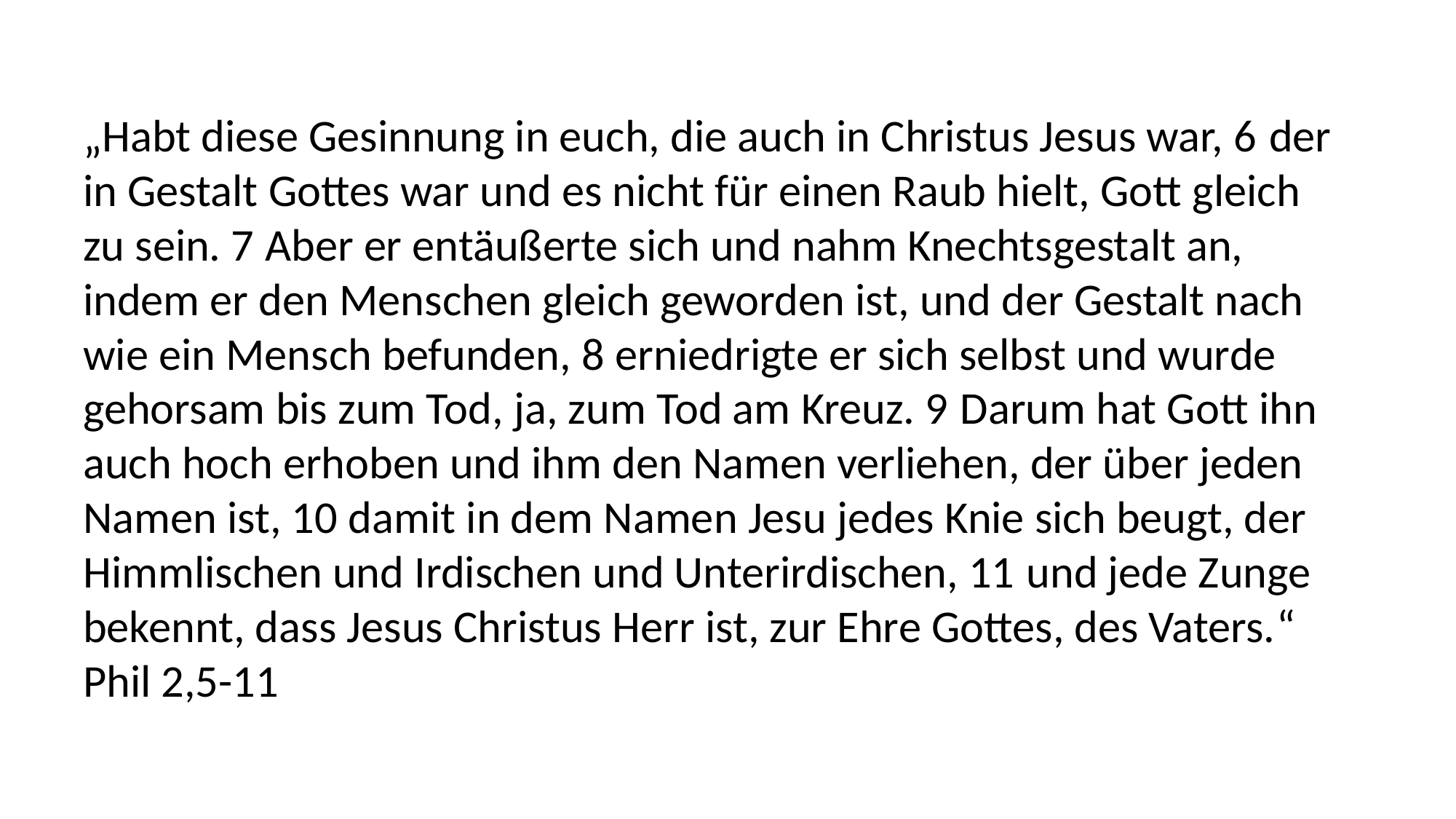

„Habt diese Gesinnung in euch, die auch in Christus Jesus war, 6 der in Gestalt Gottes war und es nicht für einen Raub hielt, Gott gleich zu sein. 7 Aber er entäußerte sich und nahm Knechtsgestalt an, indem er den Menschen gleich geworden ist, und der Gestalt nach wie ein Mensch befunden, 8 erniedrigte er sich selbst und wurde gehorsam bis zum Tod, ja, zum Tod am Kreuz. 9 Darum hat Gott ihn auch hoch erhoben und ihm den Namen verliehen, der über jeden Namen ist, 10 damit in dem Namen Jesu jedes Knie sich beugt, der Himmlischen und Irdischen und Unterirdischen, 11 und jede Zunge bekennt, dass Jesus Christus Herr ist, zur Ehre Gottes, des Vaters.“ Phil 2,5-11